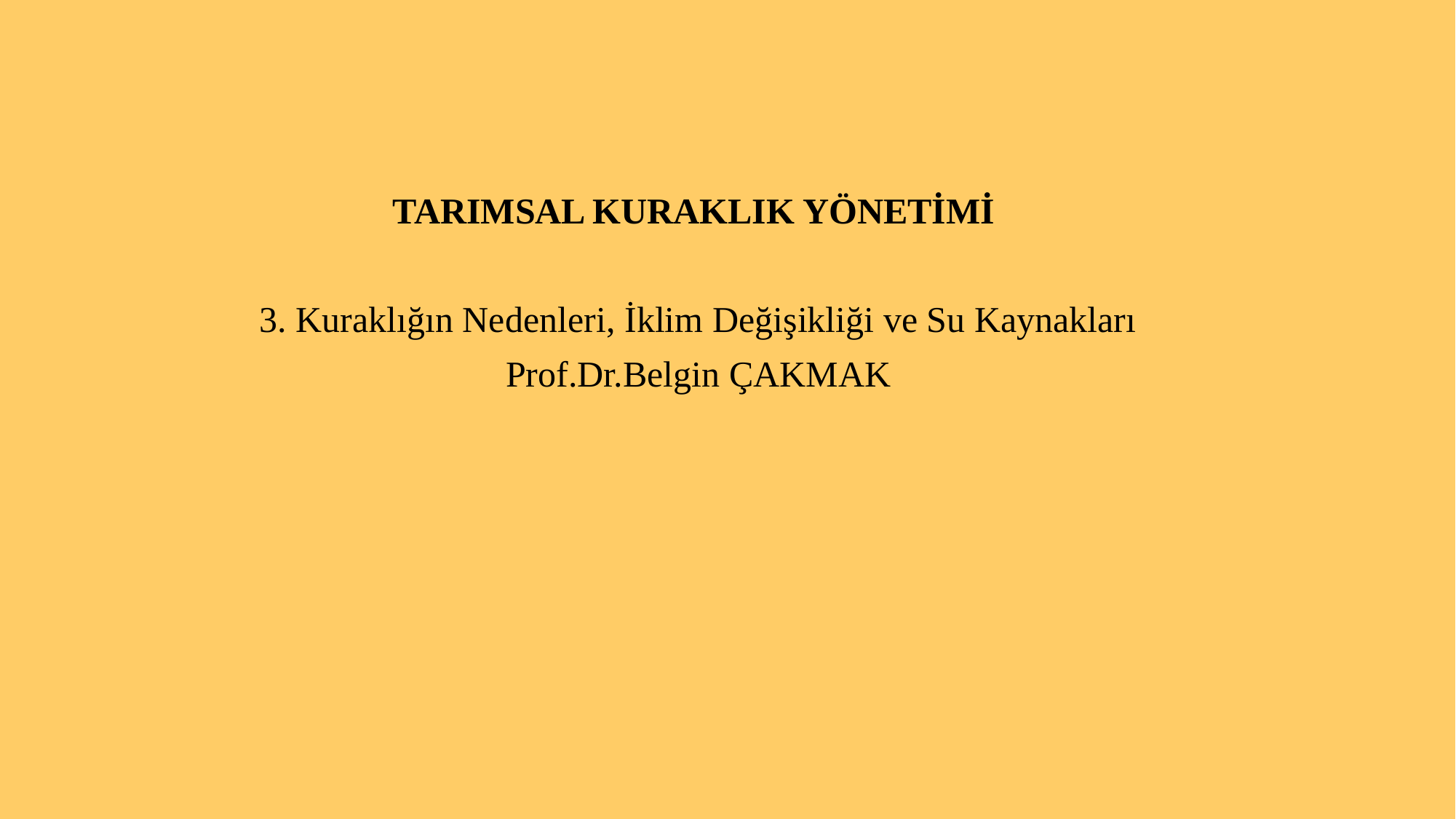

TARIMSAL KURAKLIK YÖNETİMİ

3. Kuraklığın Nedenleri, İklim Değişikliği ve Su Kaynakları
Prof.Dr.Belgin ÇAKMAK